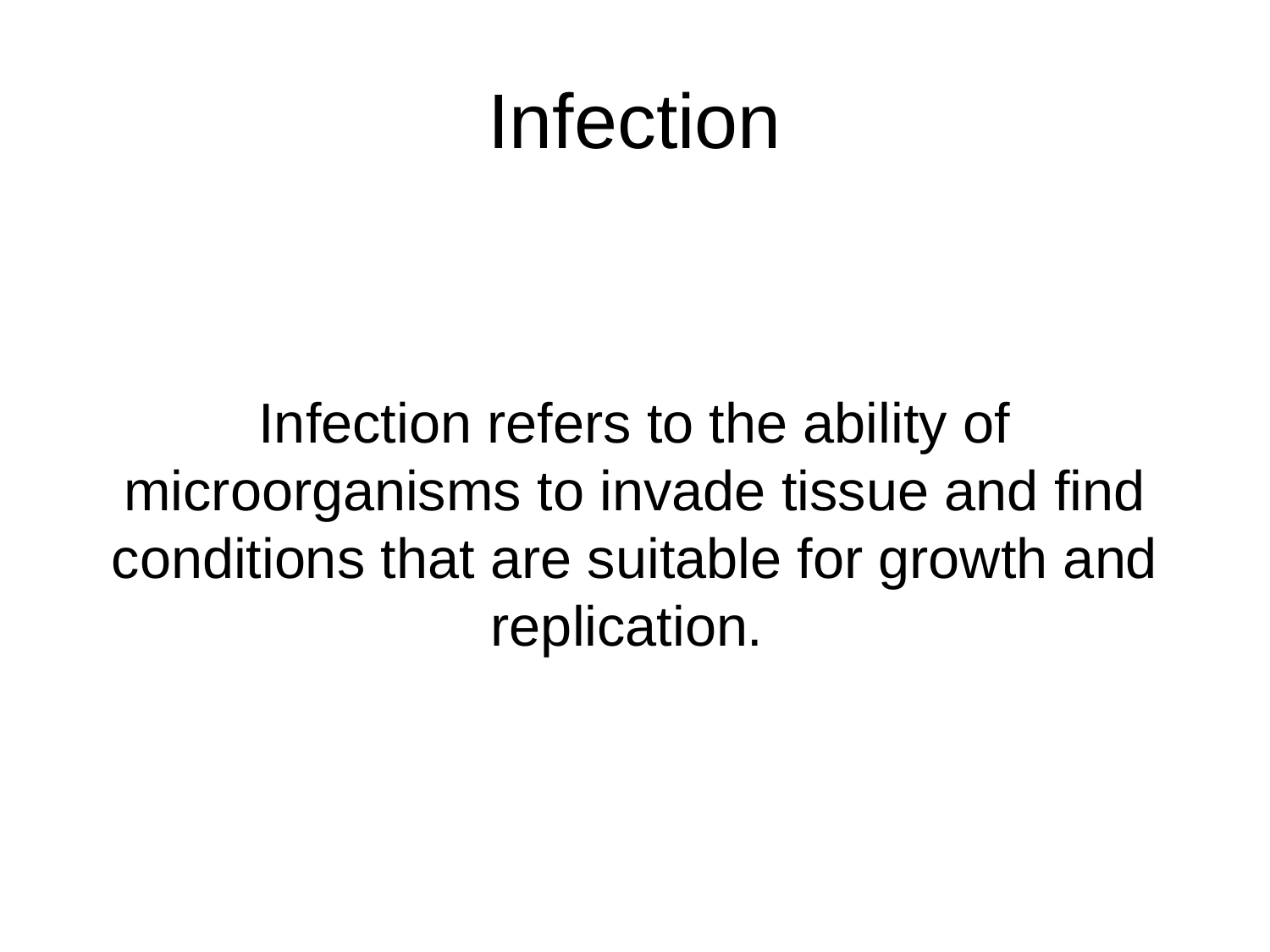

# Infection

Infection refers to the ability of microorganisms to invade tissue and find conditions that are suitable for growth and replication.